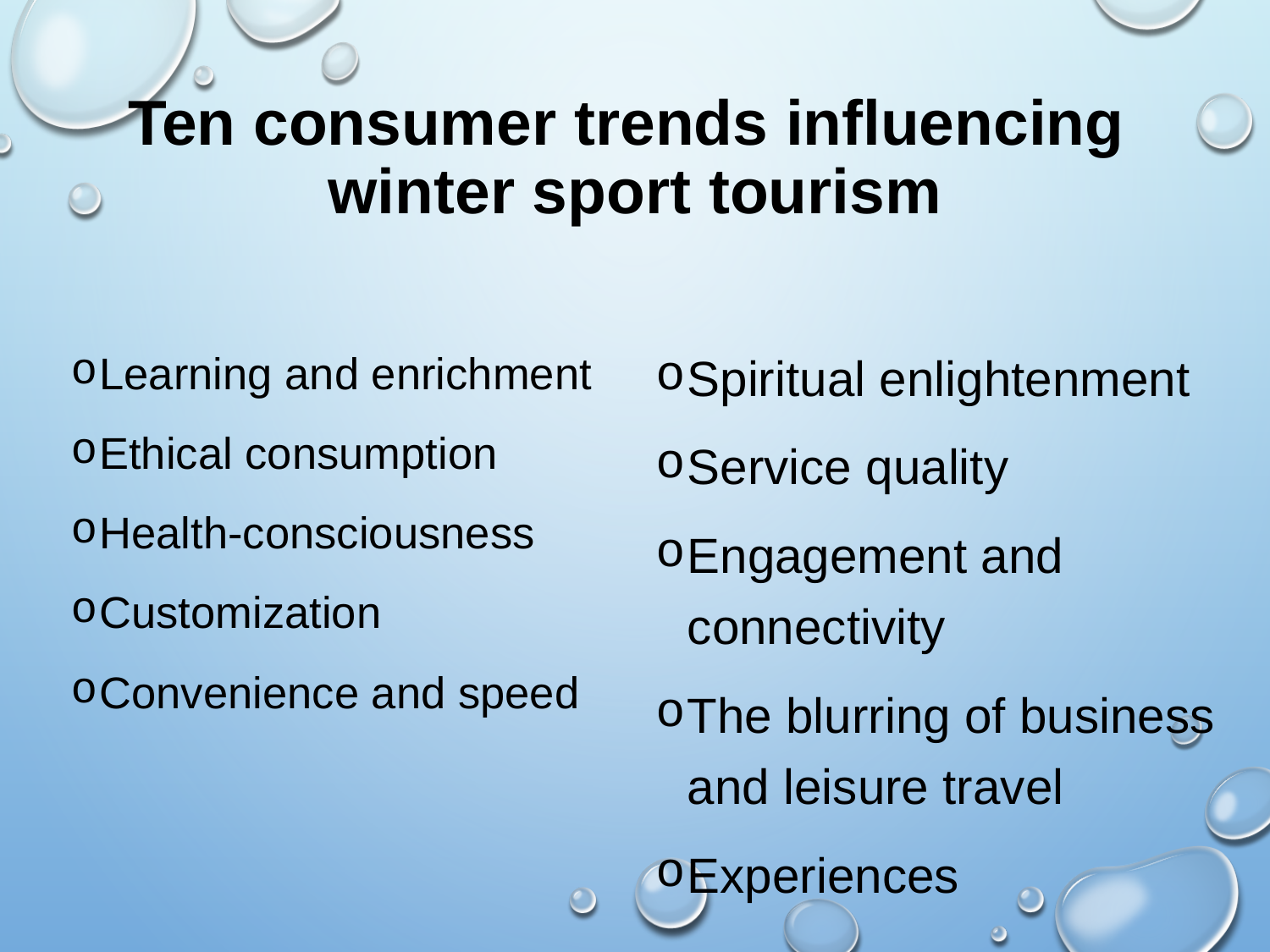

# Ten consumer trends influencing winter sport tourism
Learning and enrichment
Ethical consumption
Health-consciousness
Customization
Convenience and speed

Spiritual enlightenment
Service quality
Engagement and connectivity
The blurring of business and leisure travel
Experiences